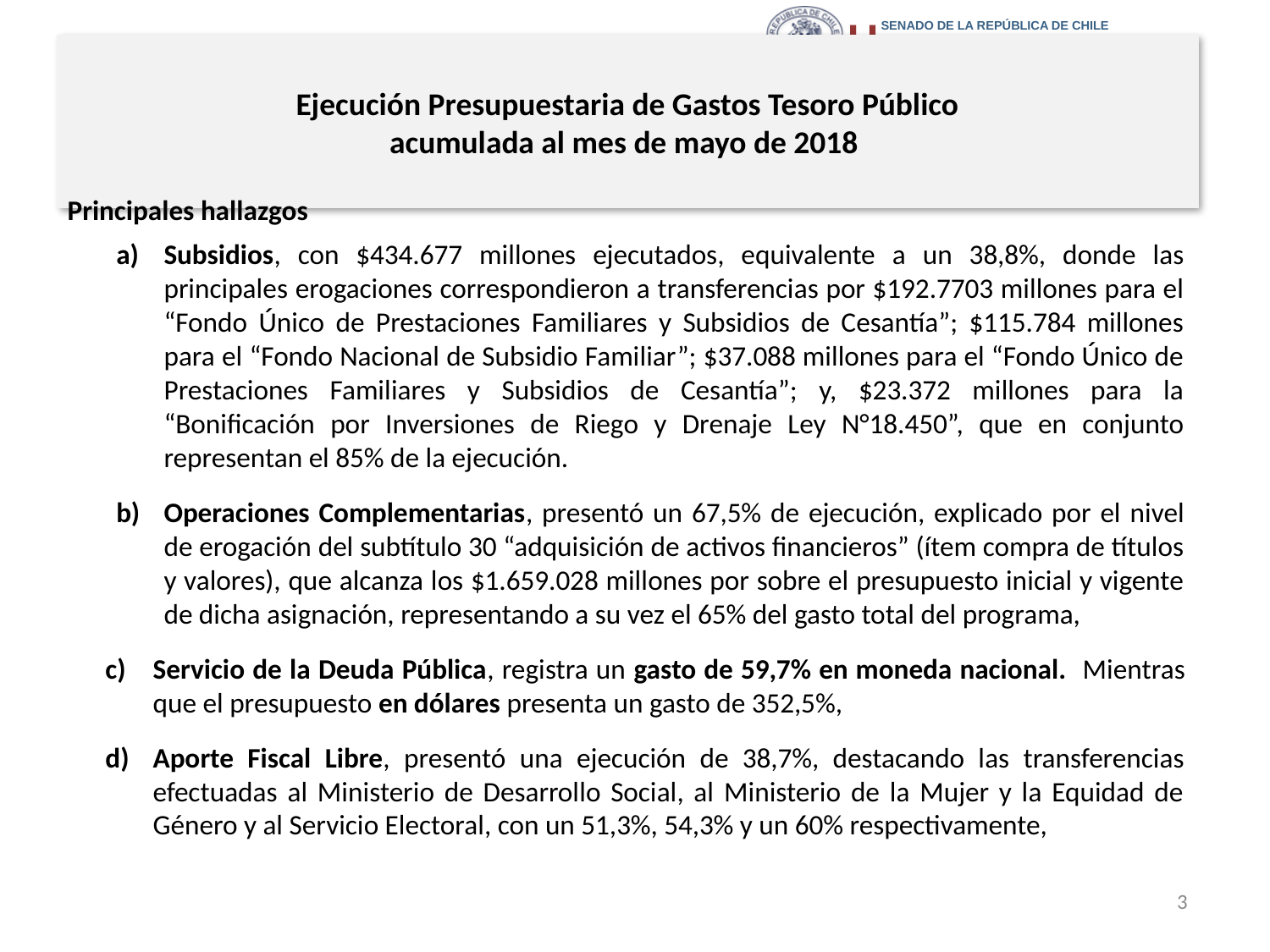

# Ejecución Presupuestaria de Gastos Tesoro Público acumulada al mes de mayo de 2018
Principales hallazgos
Subsidios, con $434.677 millones ejecutados, equivalente a un 38,8%, donde las principales erogaciones correspondieron a transferencias por $192.7703 millones para el “Fondo Único de Prestaciones Familiares y Subsidios de Cesantía”; $115.784 millones para el “Fondo Nacional de Subsidio Familiar”; $37.088 millones para el “Fondo Único de Prestaciones Familiares y Subsidios de Cesantía”; y, $23.372 millones para la “Bonificación por Inversiones de Riego y Drenaje Ley N°18.450”, que en conjunto representan el 85% de la ejecución.
Operaciones Complementarias, presentó un 67,5% de ejecución, explicado por el nivel de erogación del subtítulo 30 “adquisición de activos financieros” (ítem compra de títulos y valores), que alcanza los $1.659.028 millones por sobre el presupuesto inicial y vigente de dicha asignación, representando a su vez el 65% del gasto total del programa,
Servicio de la Deuda Pública, registra un gasto de 59,7% en moneda nacional.  Mientras que el presupuesto en dólares presenta un gasto de 352,5%,
Aporte Fiscal Libre, presentó una ejecución de 38,7%, destacando las transferencias efectuadas al Ministerio de Desarrollo Social, al Ministerio de la Mujer y la Equidad de Género y al Servicio Electoral, con un 51,3%, 54,3% y un 60% respectivamente,
3